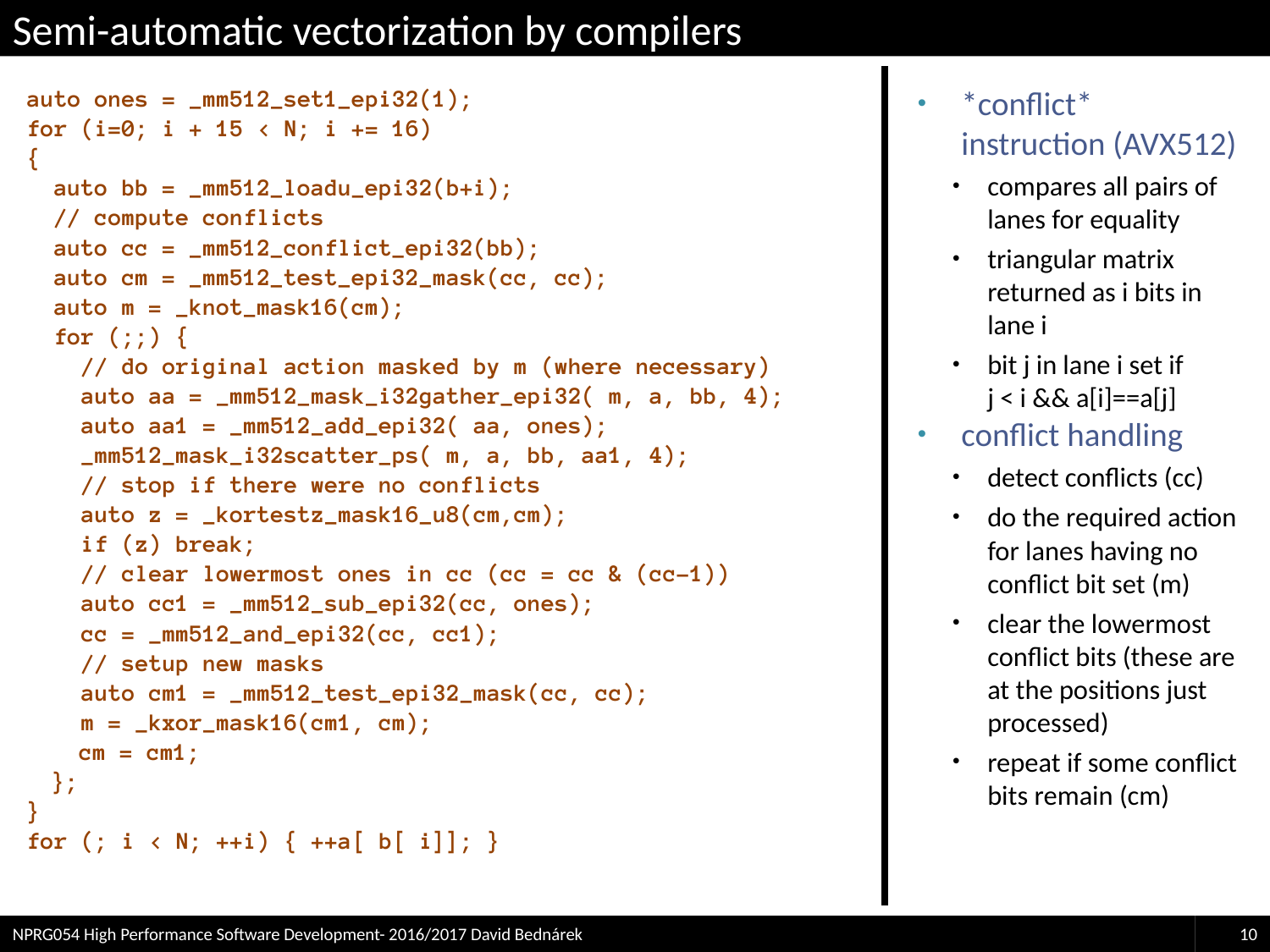

# Semi-automatic vectorization by compilers
auto ones = _mm512_set1_epi32(1);
for (i=0; i + 15 < N; i += 16)
{
  auto bb = _mm512_loadu_epi32(b+i);
  // compute conflicts
  auto cc = _mm512_conflict_epi32(bb);
  auto cm = _mm512_test_epi32_mask(cc, cc);
  auto m = _knot_mask16(cm);
  for (;;) {
    // do original action masked by m (where necessary)
    auto aa = _mm512_mask_i32gather_epi32( m, a, bb, 4);
    auto aa1 = _mm512_add_epi32( aa, ones);
    _mm512_mask_i32scatter_ps( m, a, bb, aa1, 4);
    // stop if there were no conflicts
    auto z = _kortestz_mask16_u8(cm,cm);
    if (z) break;
    // clear lowermost ones in cc (cc = cc & (cc-1))
    auto cc1 = _mm512_sub_epi32(cc, ones);
    cc = _mm512_and_epi32(cc, cc1);
    // setup new masks
    auto cm1 = _mm512_test_epi32_mask(cc, cc);
    m = _kxor_mask16(cm1, cm);
	  cm = cm1;
	};
}
for (; i < N; ++i) { ++a[ b[ i]]; }
*conflict* instruction (AVX512)
compares all pairs of lanes for equality
triangular matrix returned as i bits in lane i
bit j in lane i set if
j < i && a[i]==a[j]
conflict handling
detect conflicts (cc)
do the required action for lanes having no conflict bit set (m)
clear the lowermost conflict bits (these are at the positions just processed)
repeat if some conflict bits remain (cm)

NPRG054 High Performance Software Development- 2016/2017 David Bednárek
10